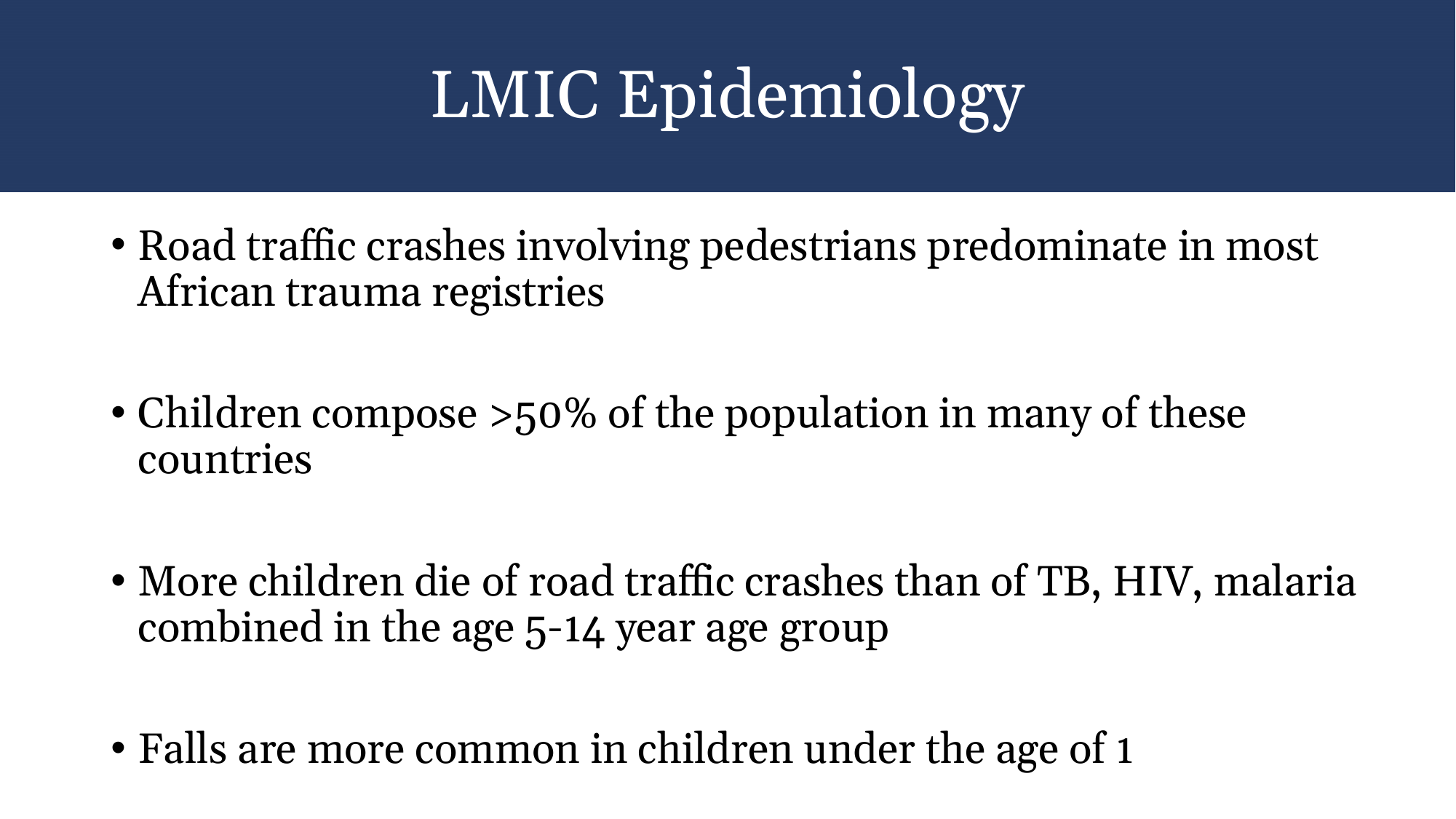

# LMIC Epidemiology
Road traffic crashes involving pedestrians predominate in most African trauma registries

Children compose >50% of the population in many of these countries

More children die of road traffic crashes than of TB, HIV, malaria combined in the age 5-14 year age group

Falls are more common in children under the age of 1